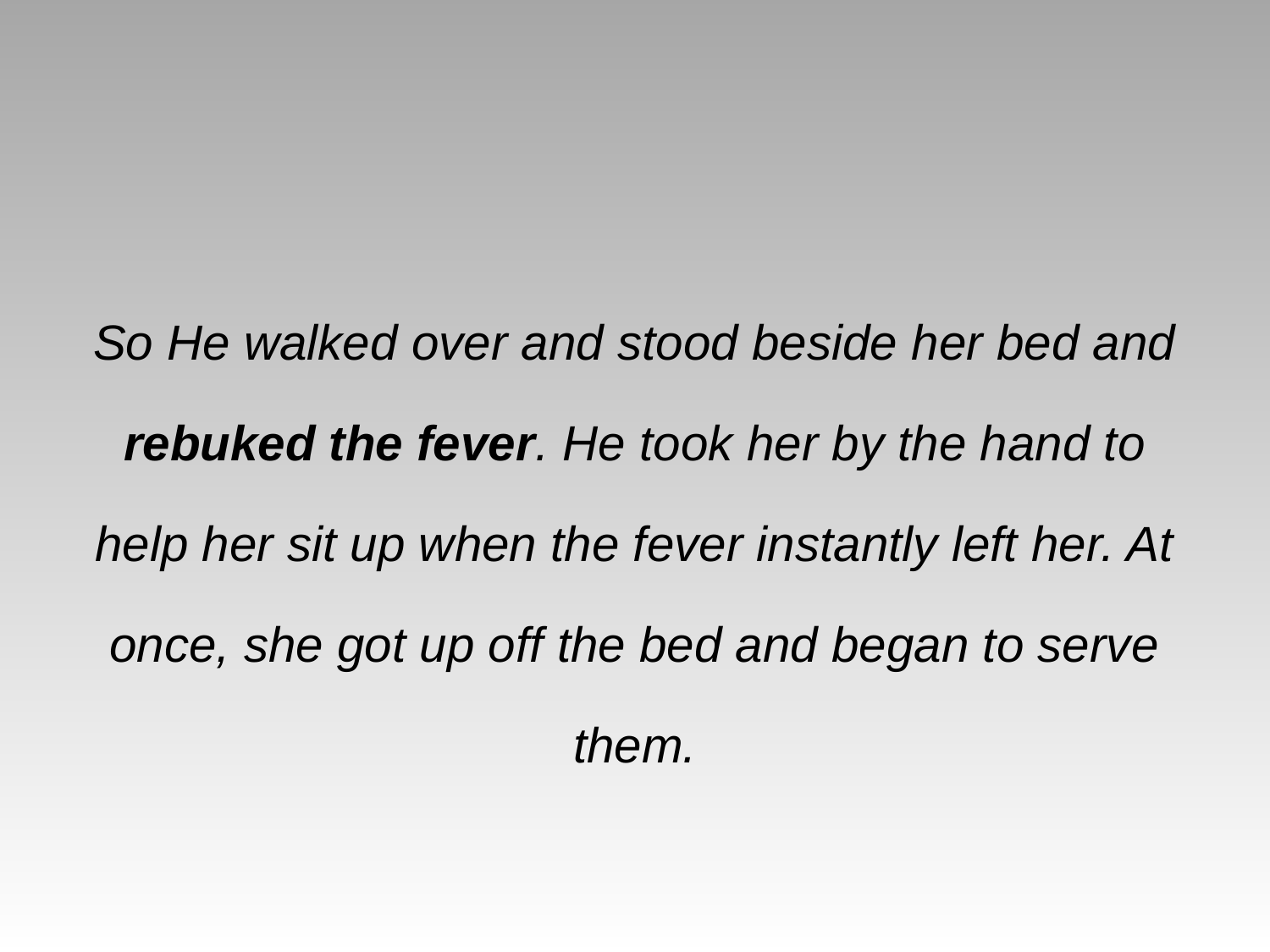

So He walked over and stood beside her bed and rebuked the fever. He took her by the hand to help her sit up when the fever instantly left her. At once, she got up off the bed and began to serve them.